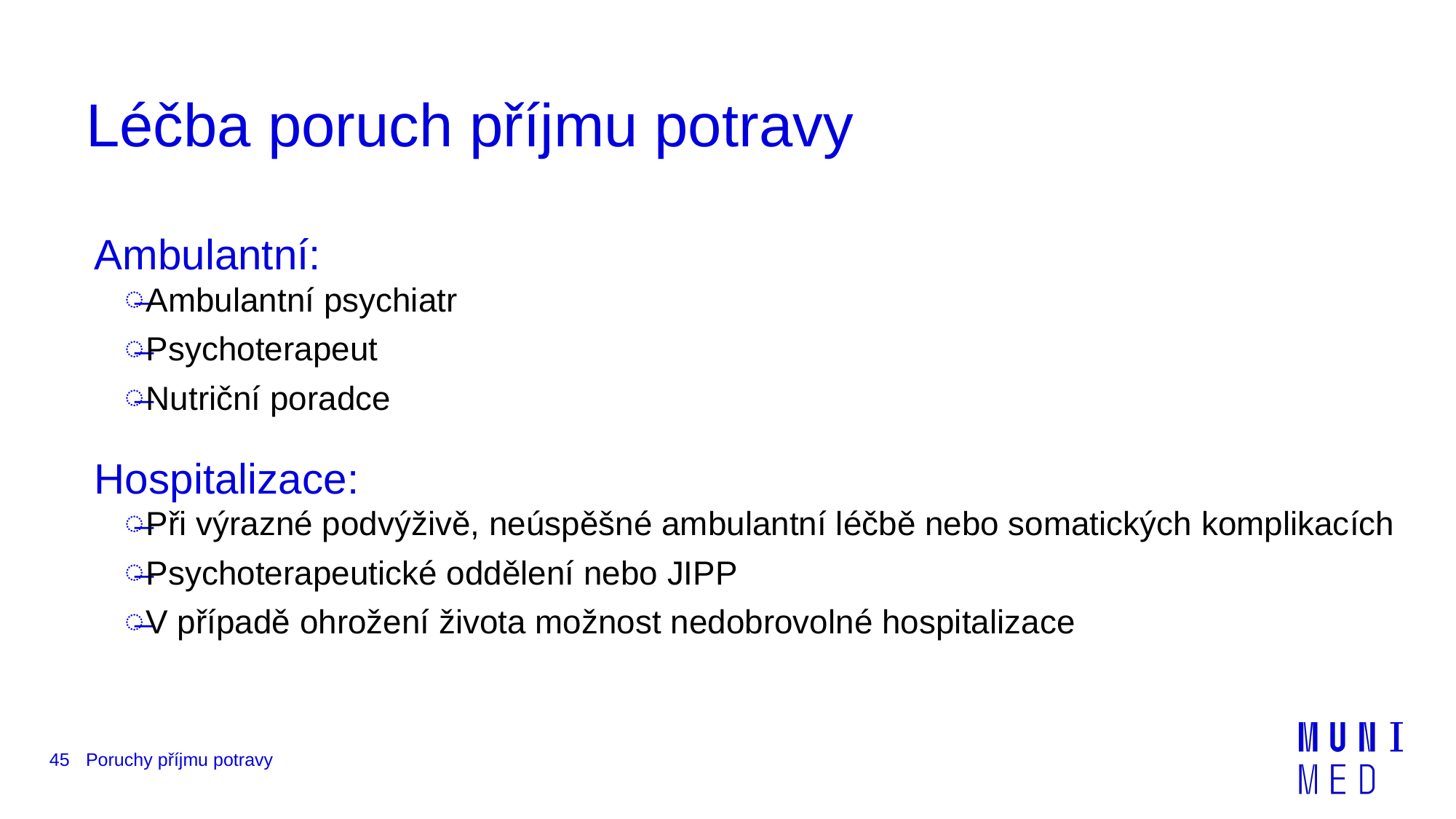

# Léčba poruch příjmu potravy
Ambulantní:
Ambulantní psychiatr
Psychoterapeut
Nutriční poradce
Hospitalizace:
Při výrazné podvýživě, neúspěšné ambulantní léčbě nebo somatických komplikacích
Psychoterapeutické oddělení nebo JIPP
V případě ohrožení života možnost nedobrovolné hospitalizace
45
Poruchy příjmu potravy